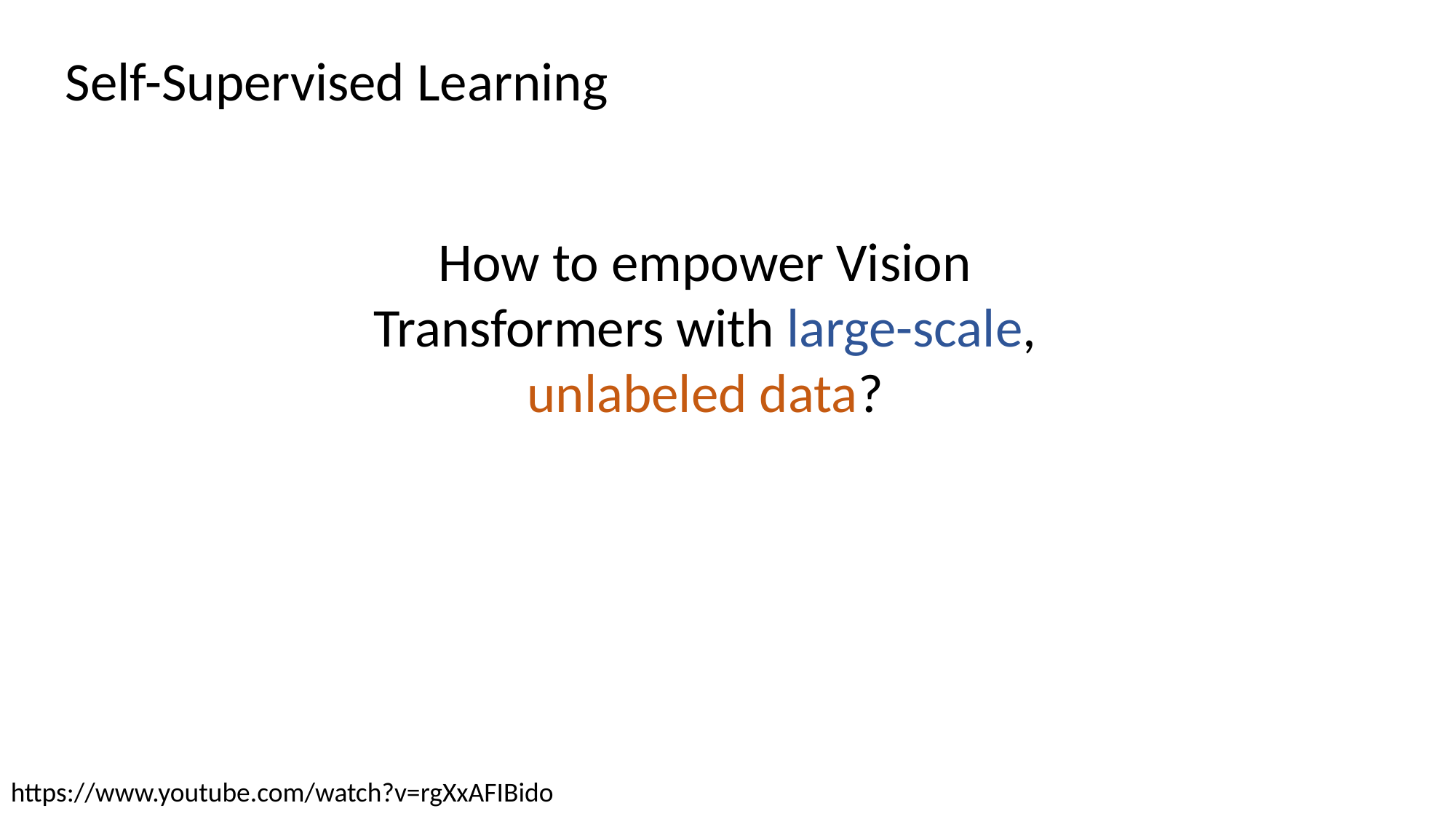

Self-Supervised Learning
How to empower Vision Transformers with large-scale, unlabeled data?
https://www.youtube.com/watch?v=rgXxAFIBido